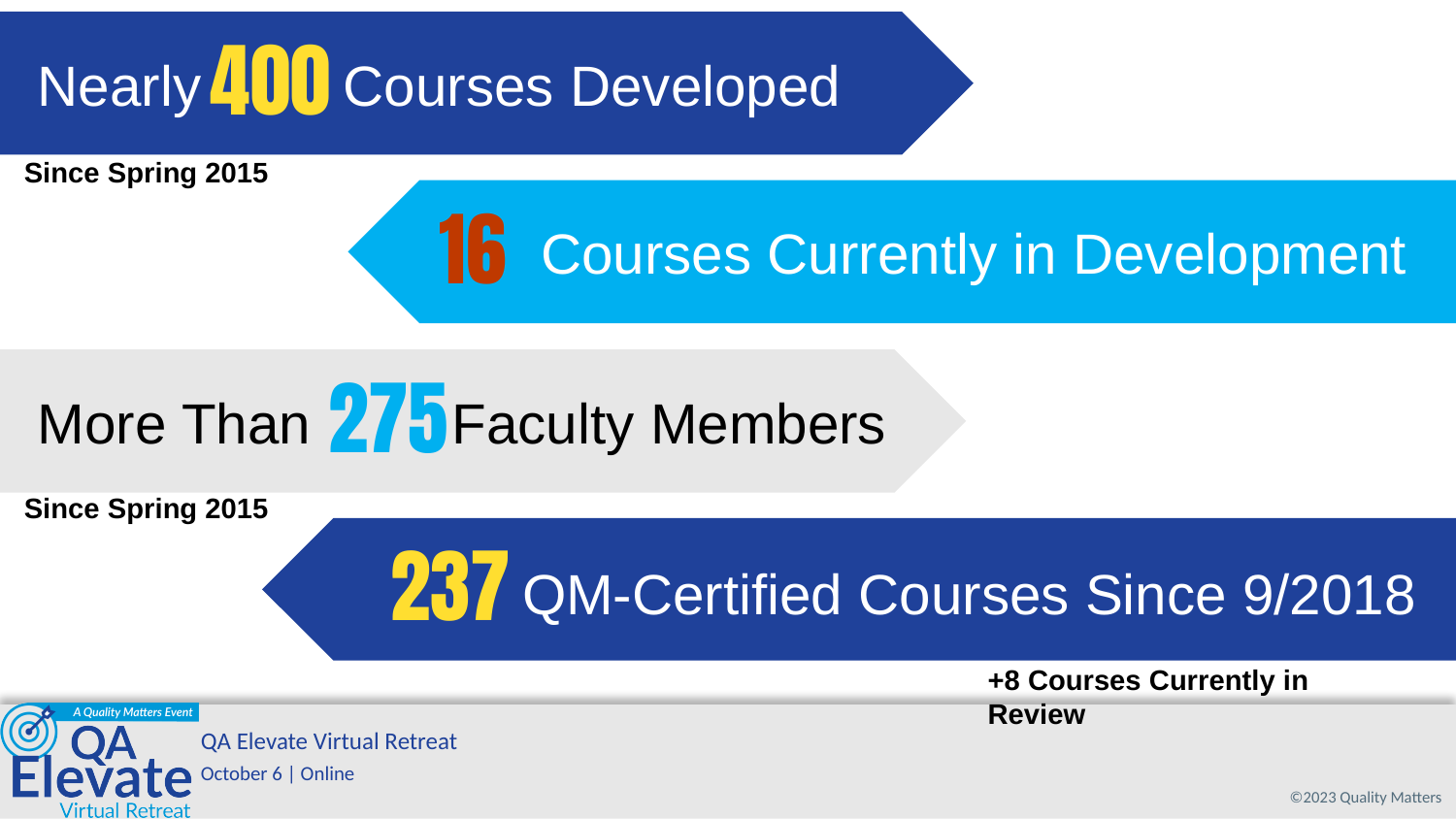

# Courses Developed

400
Nearly         Courses Developed
Since Spring 2015

16
Courses Currently in Development

275
More Than         Faculty Members
Since Spring 2015

237
QM-Certified Courses Since 9/2018
+8 Courses Currently in Review